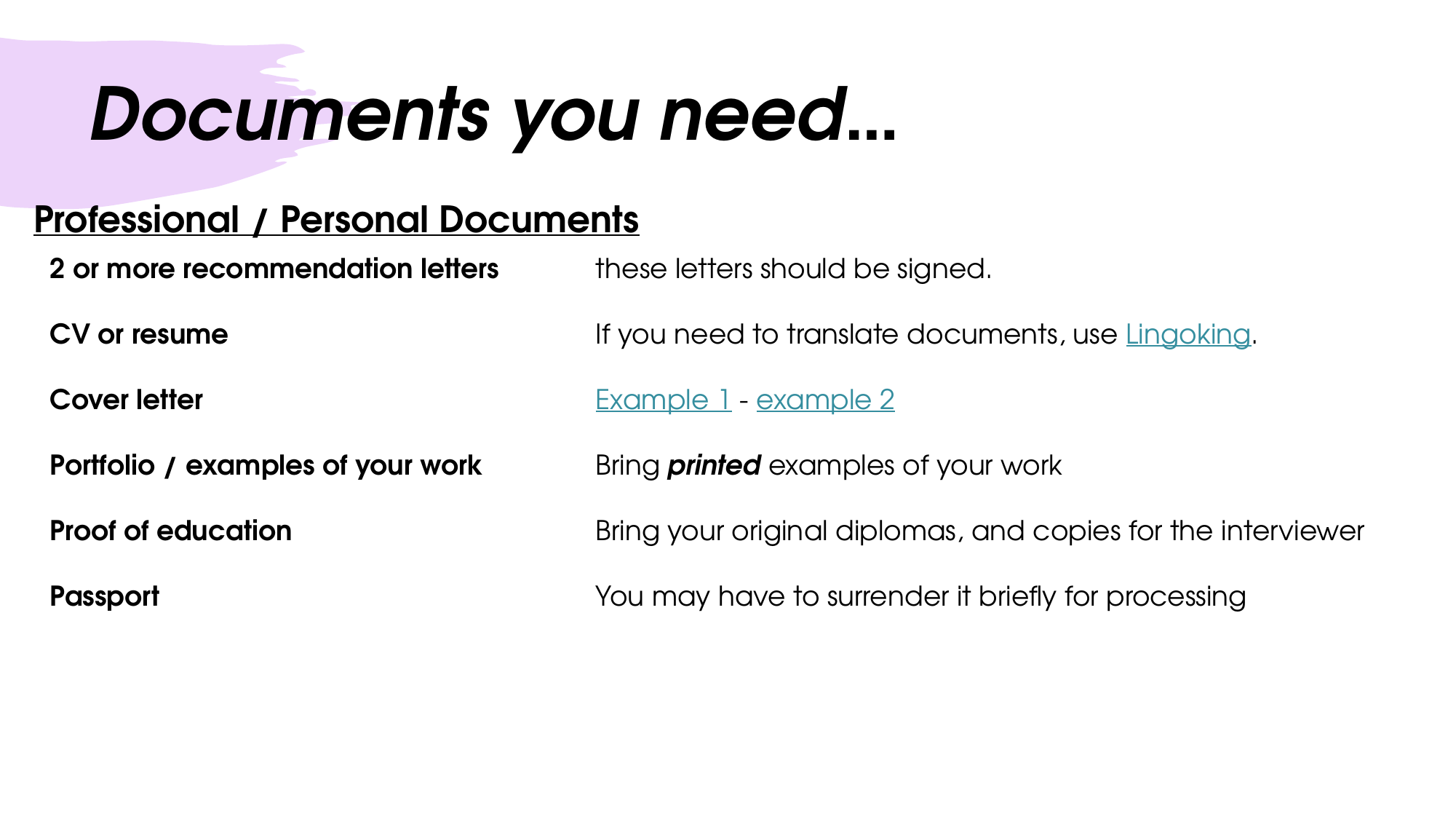

# Documents you need…
Professional / Personal Documents

2 or more recommendation letters	these letters should be signed.

CV or resume				If you need to translate documents, use Lingoking.

Cover letter 				Example 1 - example 2
Portfolio / examples of your work		Bring printed examples of your work

Proof of education			Bring your original diplomas, and copies for the interviewer

Passport				You may have to surrender it briefly for processing